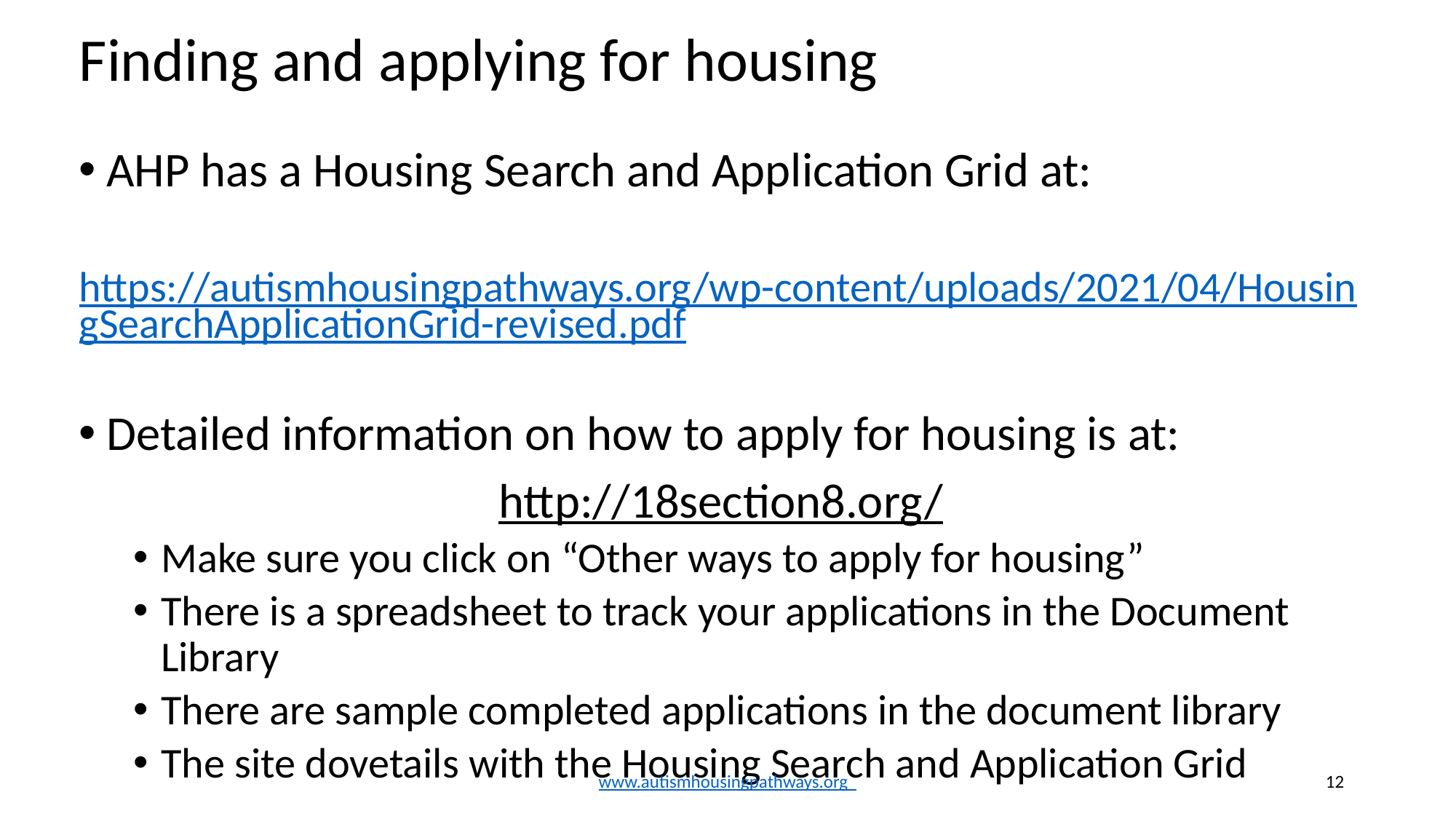

# Finding and applying for housing
AHP has a Housing Search and Application Grid at:
  https://autismhousingpathways.org/wp-content/uploads/2021/04/HousingSearchApplicationGrid-revised.pdf
Detailed information on how to apply for housing is at:
http://18section8.org/
Make sure you click on “Other ways to apply for housing”
There is a spreadsheet to track your applications in the Document Library
There are sample completed applications in the document library
The site dovetails with the Housing Search and Application Grid
www.autismhousingpathways.org
12